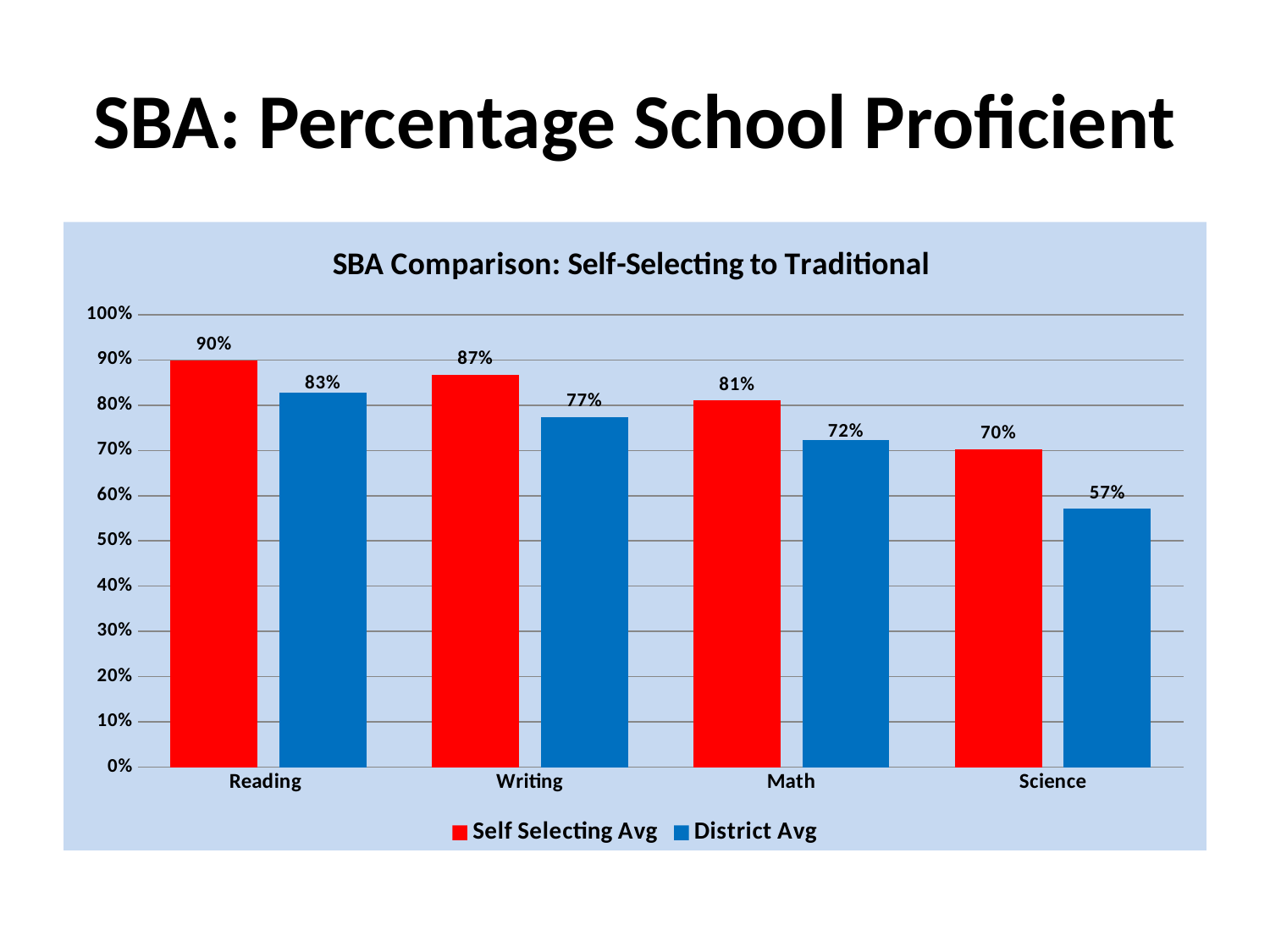

# SBA: Percentage School Proficient

### Chart: SBA Comparison: Self-Selecting to Traditional

| Category | Self Selecting Avg | District Avg |
|---|---|---|
| Reading  | 0.8996296296296648 | 0.8285 |
| Writing | 0.867037037037037 | 0.7741333333333353 |
| Math | 0.8107407407407408 | 0.7229000000000007 |
| Science | 0.7022222222222224 | 0.5712333333333337 |